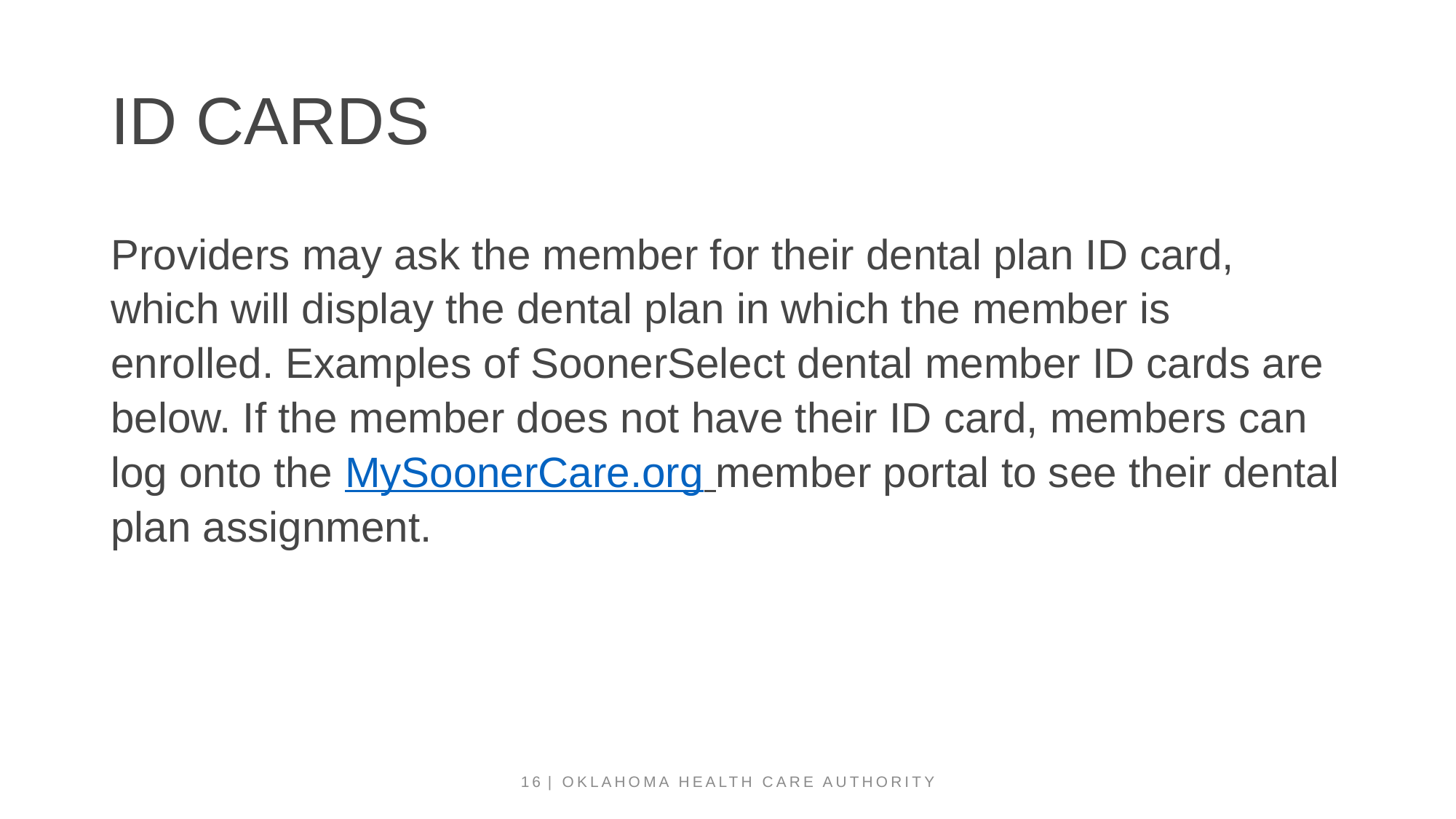

# Id cards
Providers may ask the member for their dental plan ID card, which will display the dental plan in which the member is enrolled. Examples of SoonerSelect dental member ID cards are below. If the member does not have their ID card, members can log onto the MySoonerCare.org member portal to see their dental plan assignment.